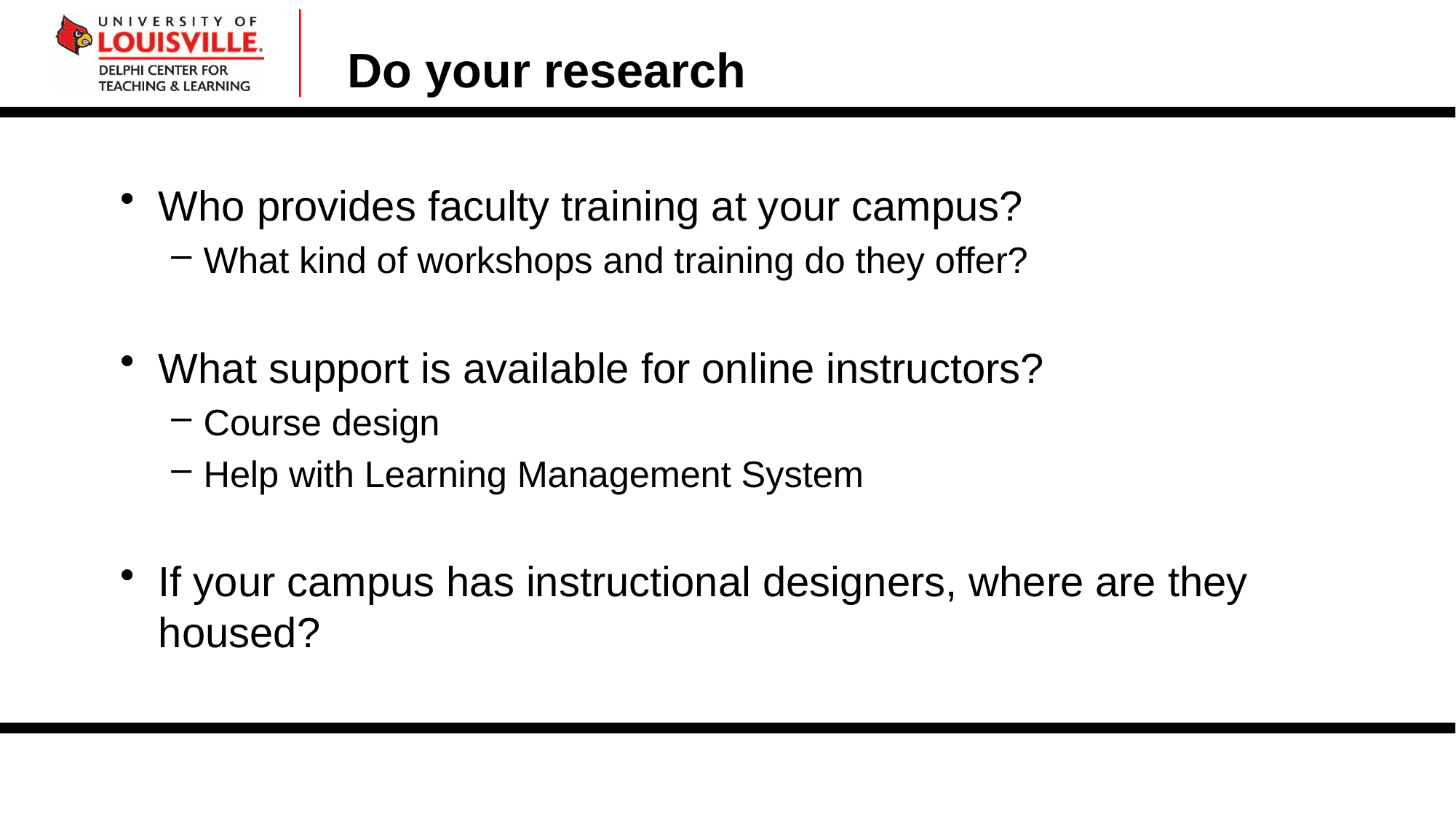

# Do your research
Who provides faculty training at your campus?
What kind of workshops and training do they offer?

What support is available for online instructors?
Course design
Help with Learning Management System

If your campus has instructional designers, where are they housed?